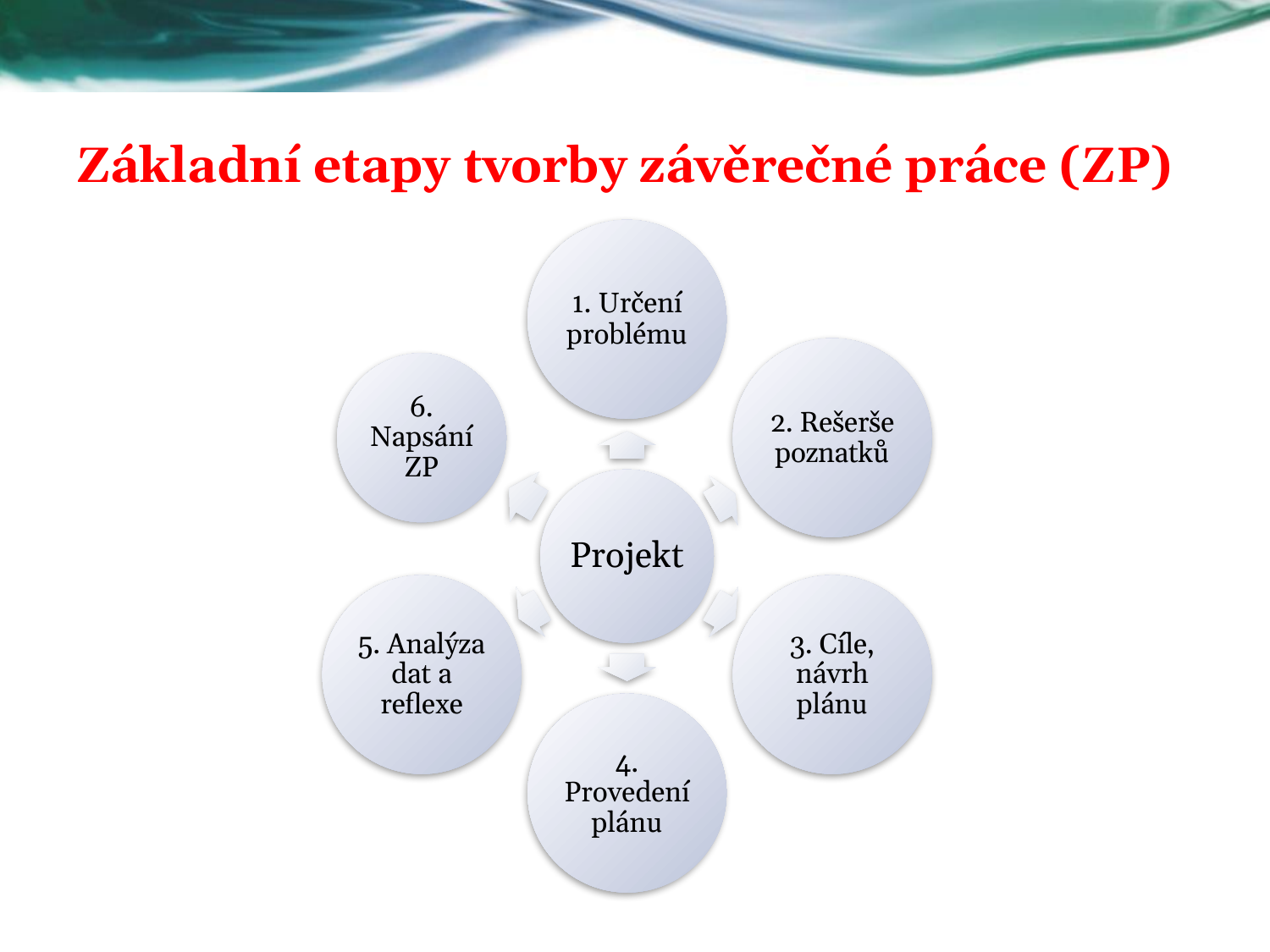

# Základní etapy tvorby závěrečné práce (ZP)
Projekt

1. Určení problému

2. Rešerše poznatků

3. Cíle, návrh plánu

4. Provedení plánu

5. Analýza dat a reflexe

6. Napsání ZP